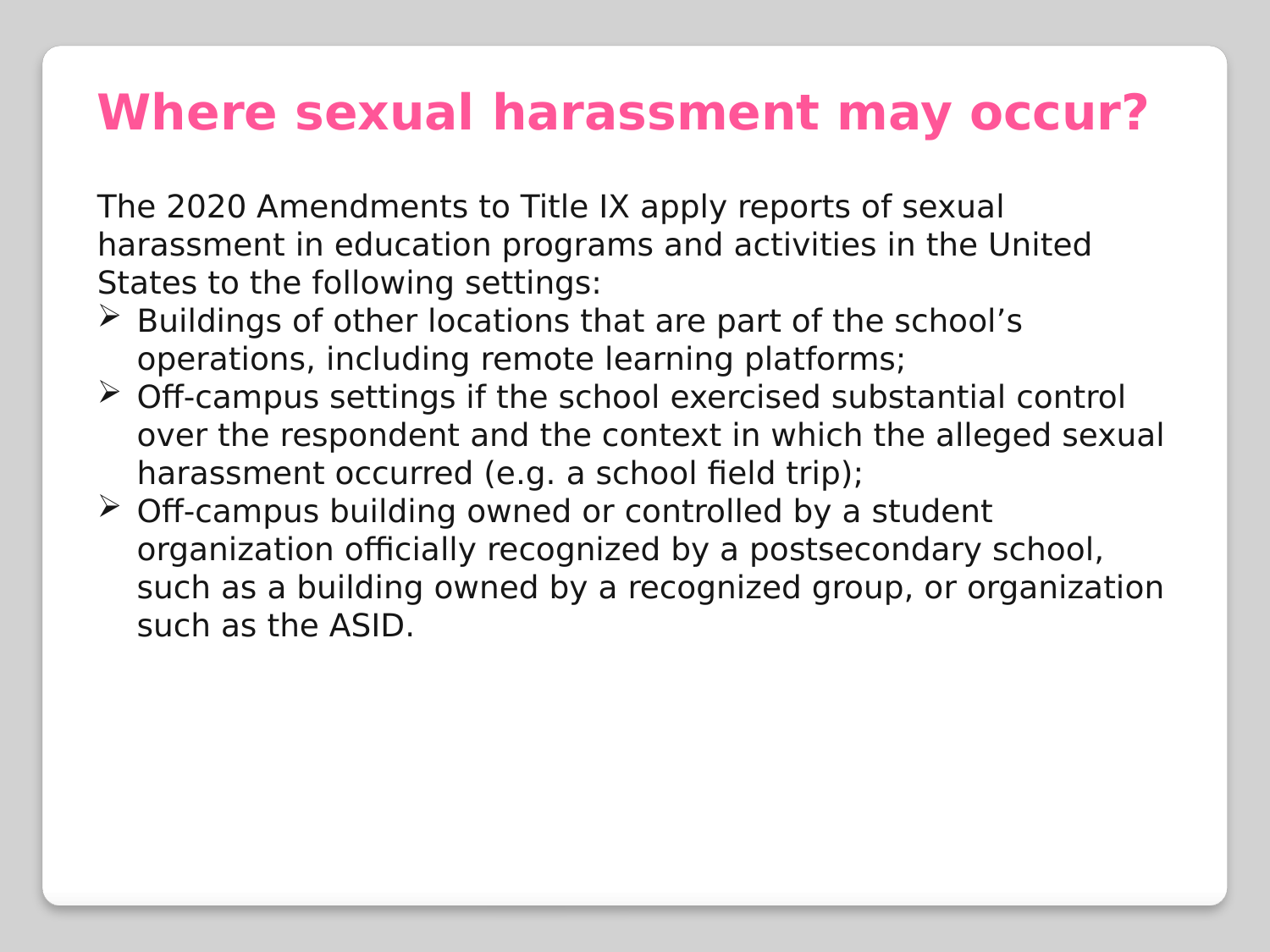

Where sexual harassment may occur?
The 2020 Amendments to Title IX apply reports of sexual harassment in education programs and activities in the United States to the following settings:
Buildings of other locations that are part of the school’s operations, including remote learning platforms;
Off-campus settings if the school exercised substantial control over the respondent and the context in which the alleged sexual harassment occurred (e.g. a school field trip);
Off-campus building owned or controlled by a student organization officially recognized by a postsecondary school, such as a building owned by a recognized group, or organization such as the ASID.